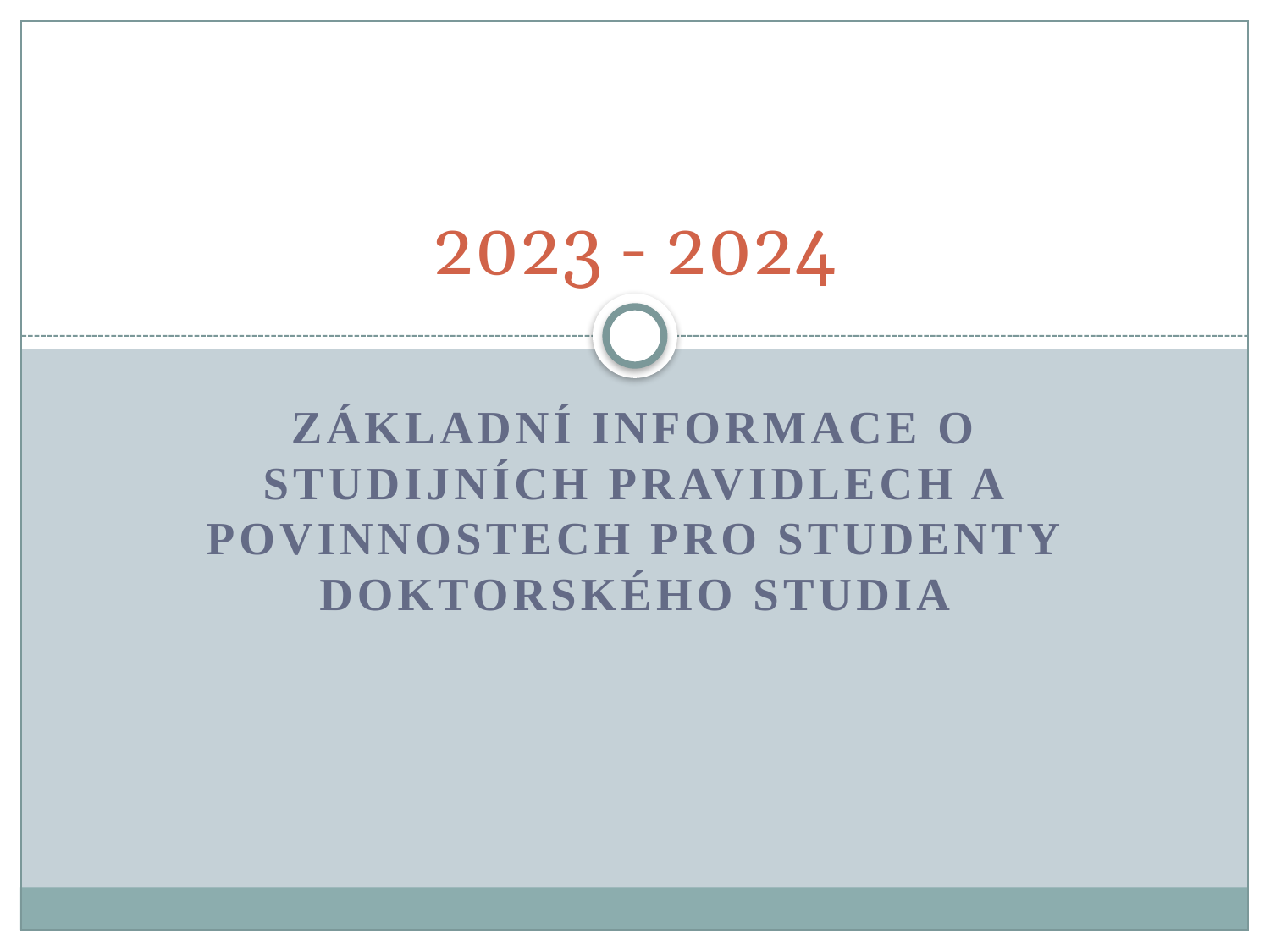

# 2023 - 2024
Základní informace o studijních PRAVIDLECH A povinnostech pro studenty doktorského studia